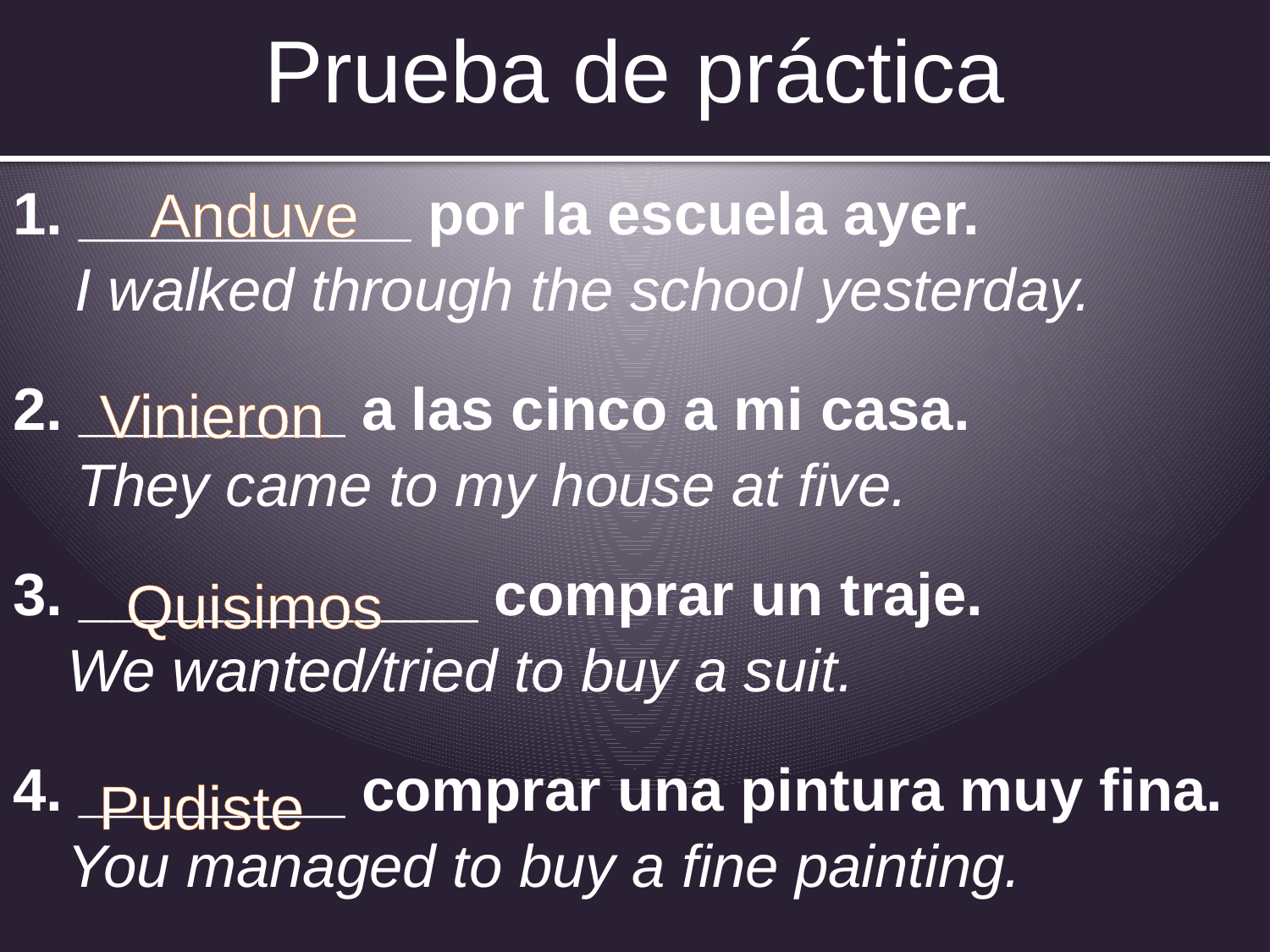

# Prueba de práctica
Anduve
1. __________ por la escuela ayer.
I walked through the school yesterday.
2. ________ a las cinco a mi casa.
They came to my house at five.
3. ____________ comprar un traje.
We wanted/tried to buy a suit.
4. ________ comprar una pintura muy fina.
You managed to buy a fine painting.
Vinieron
Quisimos
Pudiste